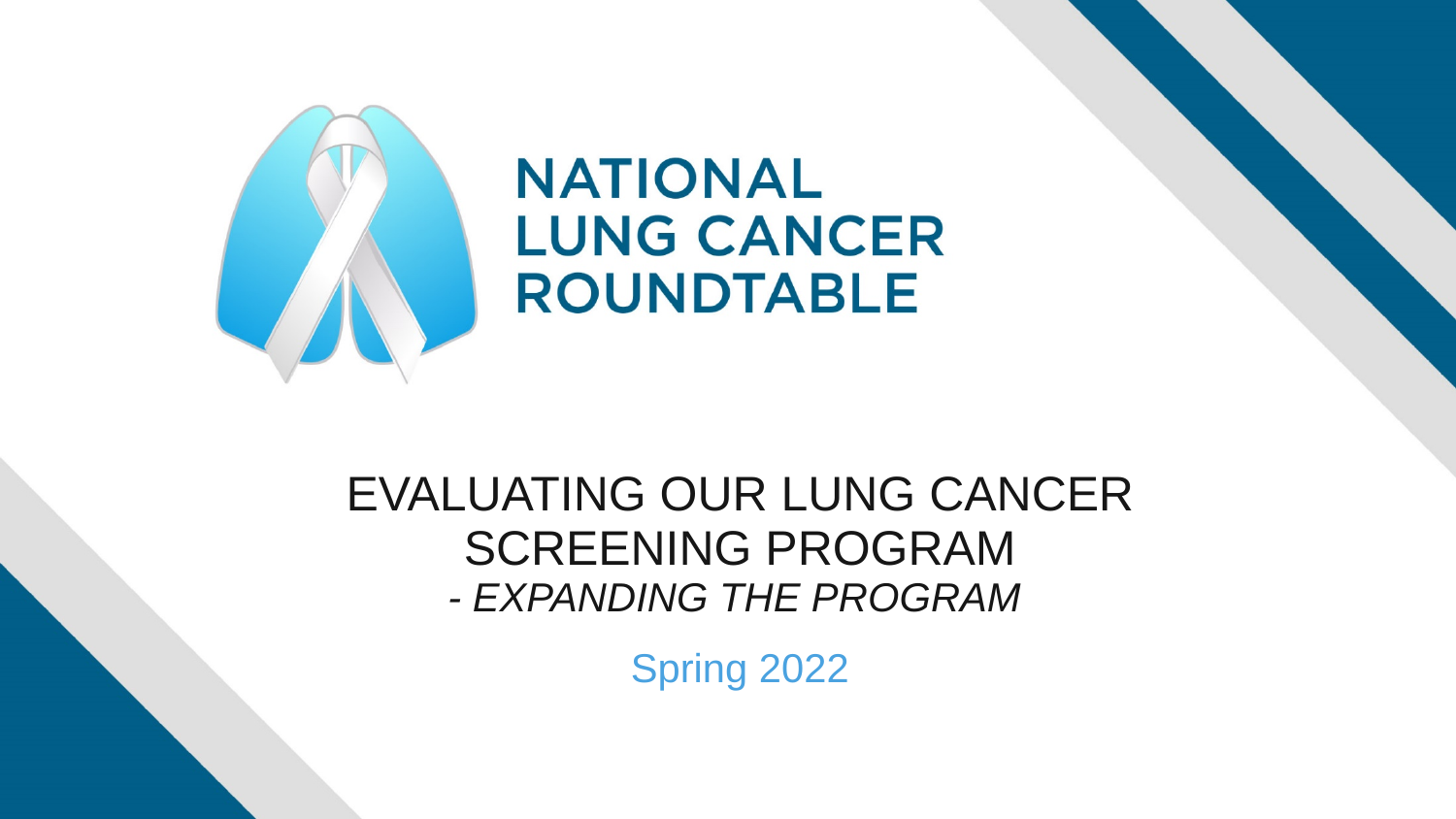

# Evaluating our Lung cancer Screening Program - Expanding the program
Spring 2022